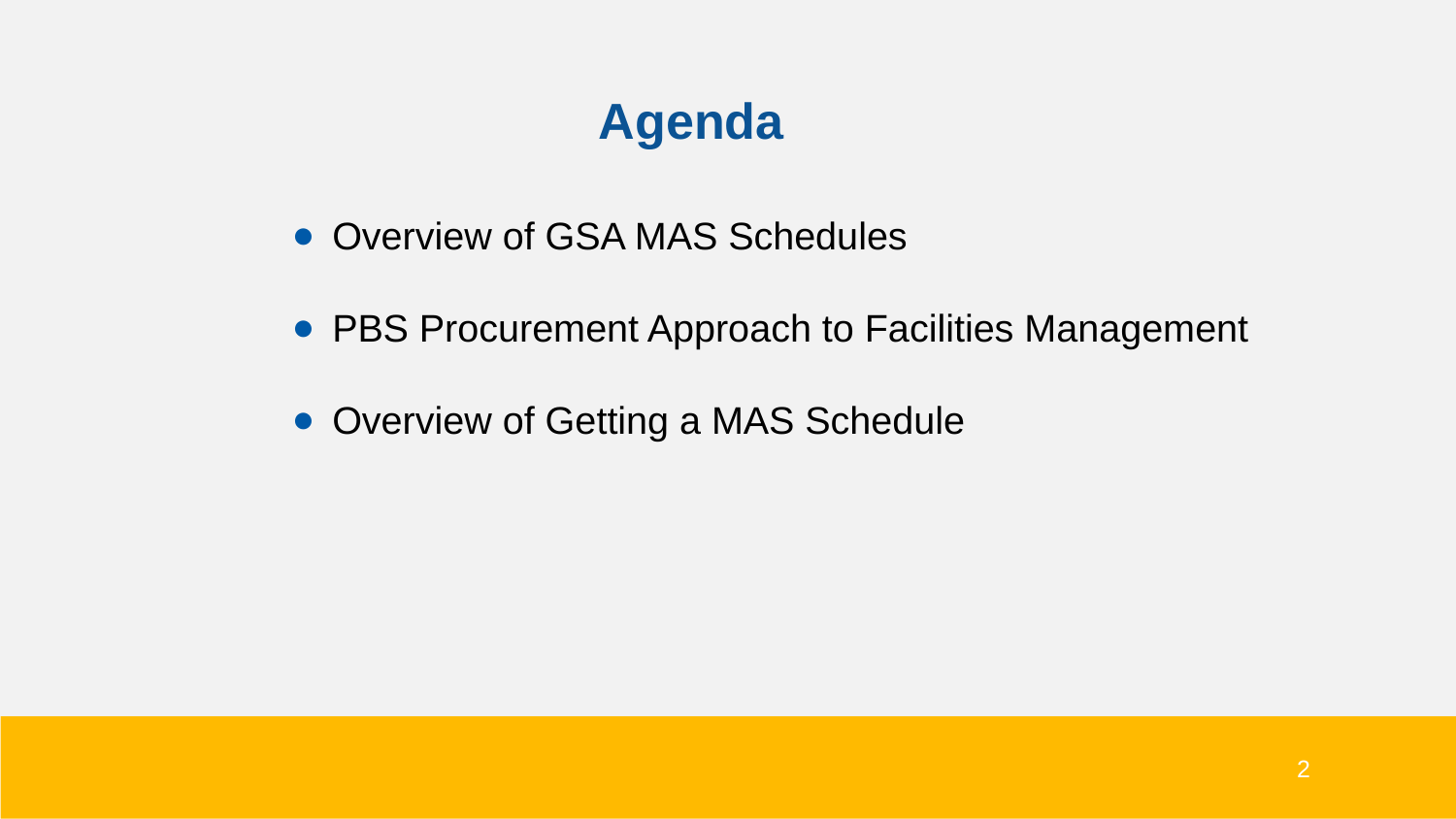

# Agenda
Overview of GSA MAS Schedules
PBS Procurement Approach to Facilities Management
Overview of Getting a MAS Schedule
2